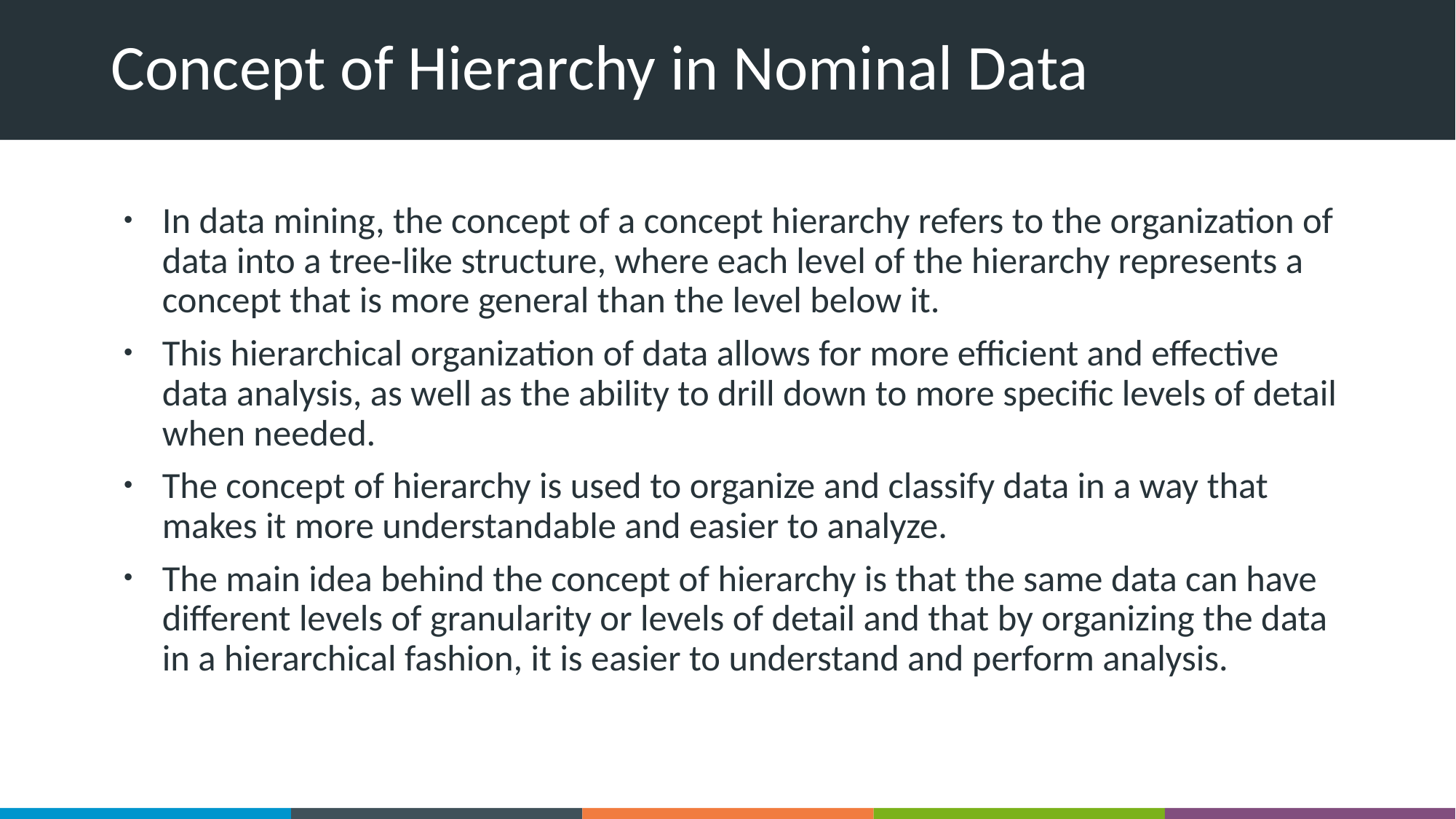

# Concept of Hierarchy in Nominal Data
In data mining, the concept of a concept hierarchy refers to the organization of data into a tree-like structure, where each level of the hierarchy represents a concept that is more general than the level below it.
This hierarchical organization of data allows for more efficient and effective data analysis, as well as the ability to drill down to more specific levels of detail when needed.
The concept of hierarchy is used to organize and classify data in a way that makes it more understandable and easier to analyze.
The main idea behind the concept of hierarchy is that the same data can have different levels of granularity or levels of detail and that by organizing the data in a hierarchical fashion, it is easier to understand and perform analysis.